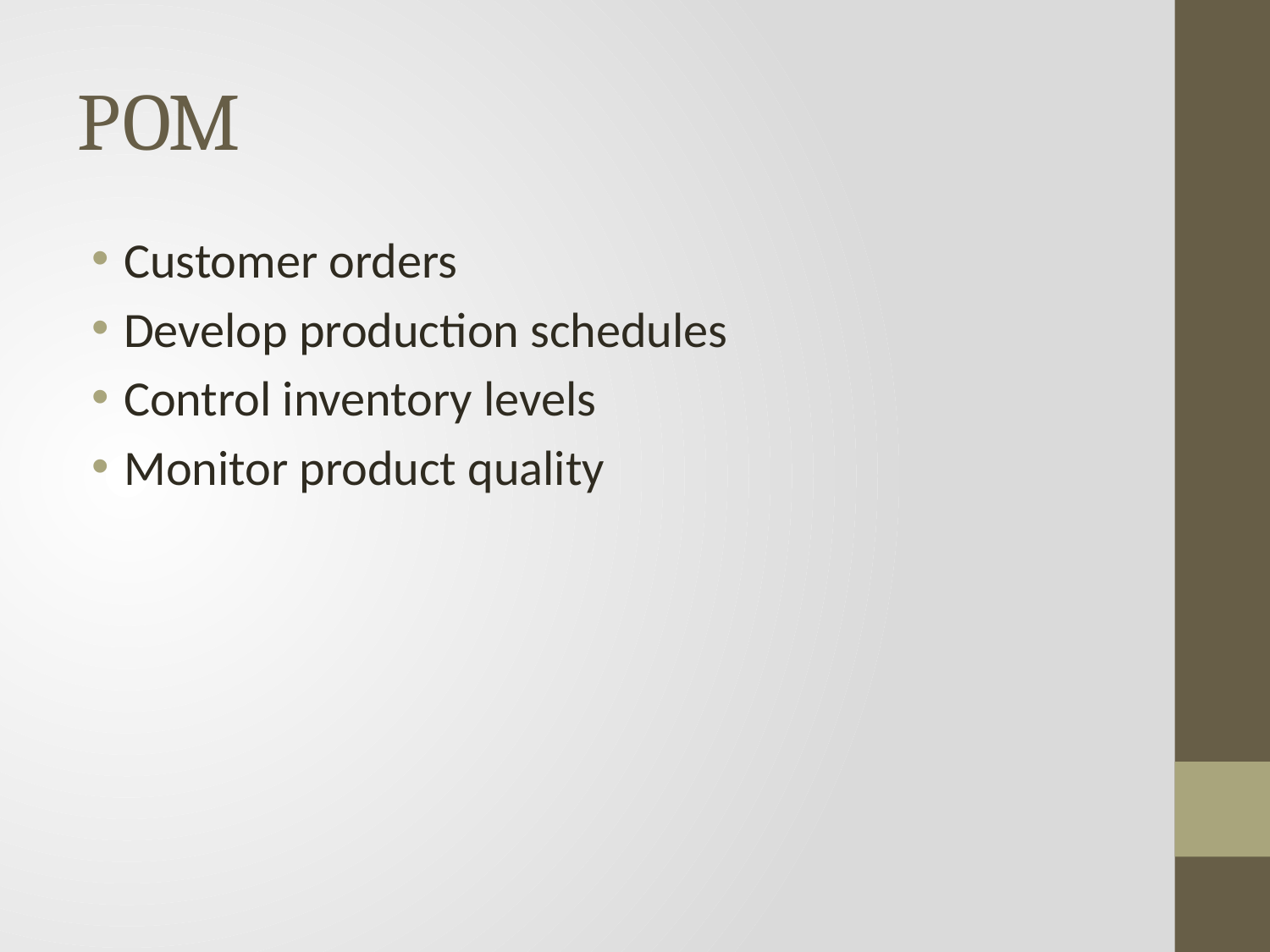

# POM
Customer orders
Develop production schedules
Control inventory levels
Monitor product quality